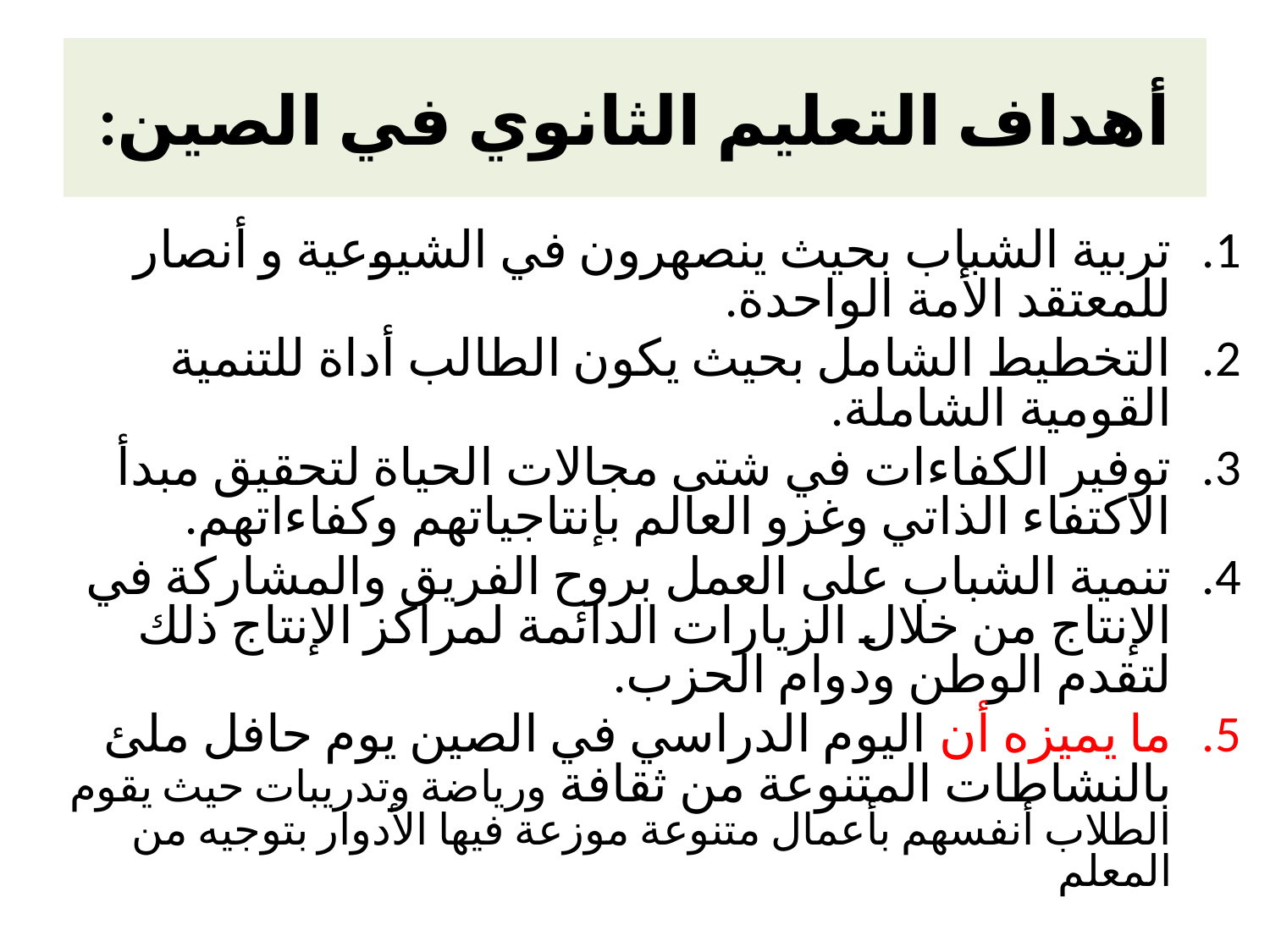

# أهداف التعليم الثانوي في الصين:
تربية الشباب بحيث ينصهرون في الشيوعية و أنصار للمعتقد الأمة الواحدة.
التخطيط الشامل بحيث يكون الطالب أداة للتنمية القومية الشاملة.
توفير الكفاءات في شتى مجالات الحياة لتحقيق مبدأ الاكتفاء الذاتي وغزو العالم بإنتاجياتهم وكفاءاتهم.
تنمية الشباب على العمل بروح الفريق والمشاركة في الإنتاج من خلال الزيارات الدائمة لمراكز الإنتاج ذلك لتقدم الوطن ودوام الحزب.
ما يميزه أن اليوم الدراسي في الصين يوم حافل ملئ بالنشاطات المتنوعة من ثقافة ورياضة وتدريبات حيث يقوم الطلاب أنفسهم بأعمال متنوعة موزعة فيها الأدوار بتوجيه من المعلم